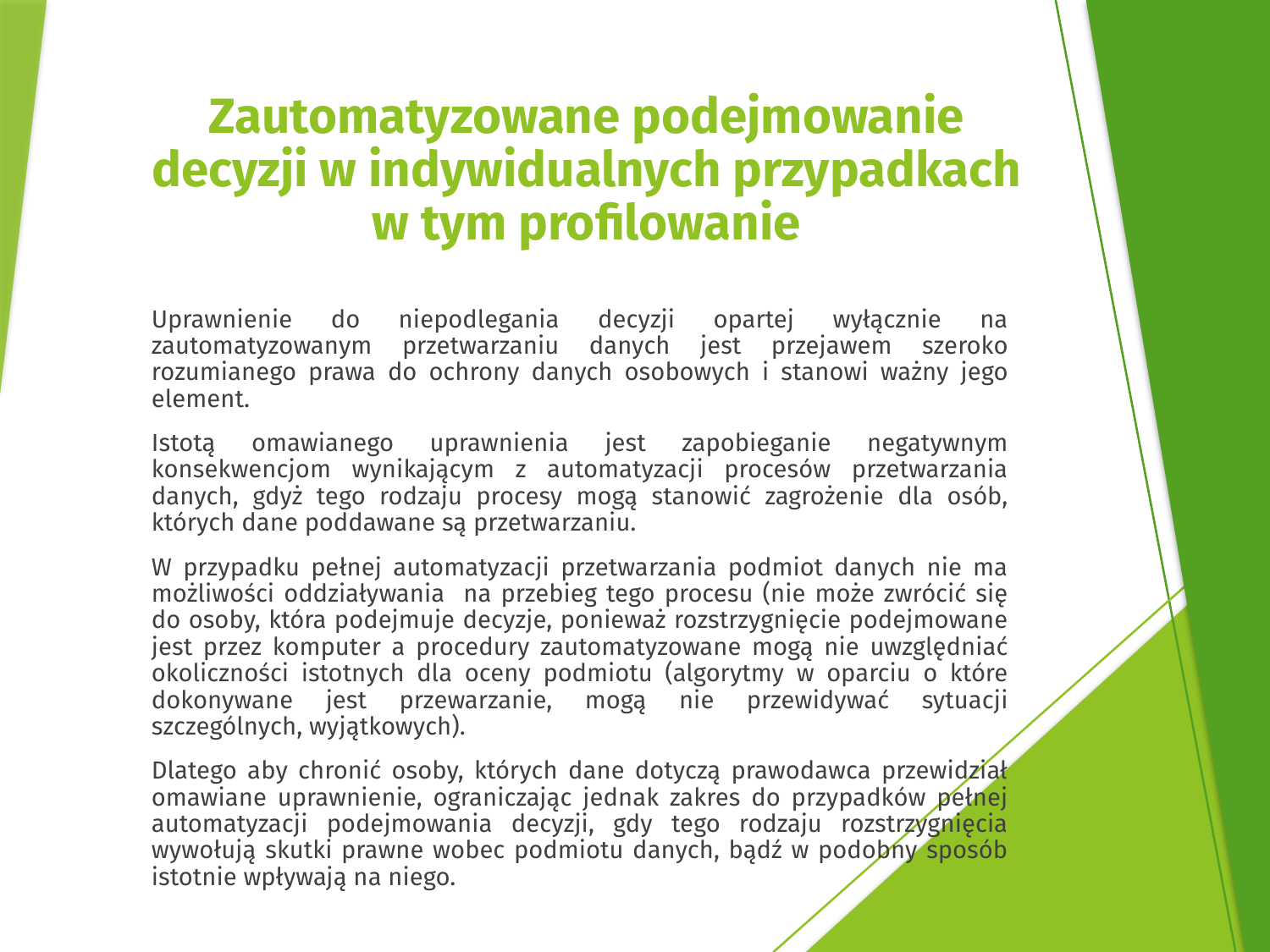

# Zautomatyzowane podejmowanie decyzji w indywidualnych przypadkach w tym profilowanie
Uprawnienie do niepodlegania decyzji opartej wyłącznie na zautomatyzowanym przetwarzaniu danych jest przejawem szeroko rozumianego prawa do ochrony danych osobowych i stanowi ważny jego element.
Istotą omawianego uprawnienia jest zapobieganie negatywnym konsekwencjom wynikającym z automatyzacji procesów przetwarzania danych, gdyż tego rodzaju procesy mogą stanowić zagrożenie dla osób, których dane poddawane są przetwarzaniu.
W przypadku pełnej automatyzacji przetwarzania podmiot danych nie ma możliwości oddziaływania  na przebieg tego procesu (nie może zwrócić się do osoby, która podejmuje decyzje, ponieważ rozstrzygnięcie podejmowane jest przez komputer a procedury zautomatyzowane mogą nie uwzględniać okoliczności istotnych dla oceny podmiotu (algorytmy w oparciu o które dokonywane jest przewarzanie, mogą nie przewidywać sytuacji szczególnych, wyjątkowych).
Dlatego aby chronić osoby, których dane dotyczą prawodawca przewidział omawiane uprawnienie, ograniczając jednak zakres do przypadków pełnej automatyzacji podejmowania decyzji, gdy tego rodzaju rozstrzygnięcia wywołują skutki prawne wobec podmiotu danych, bądź w podobny sposób istotnie wpływają na niego.